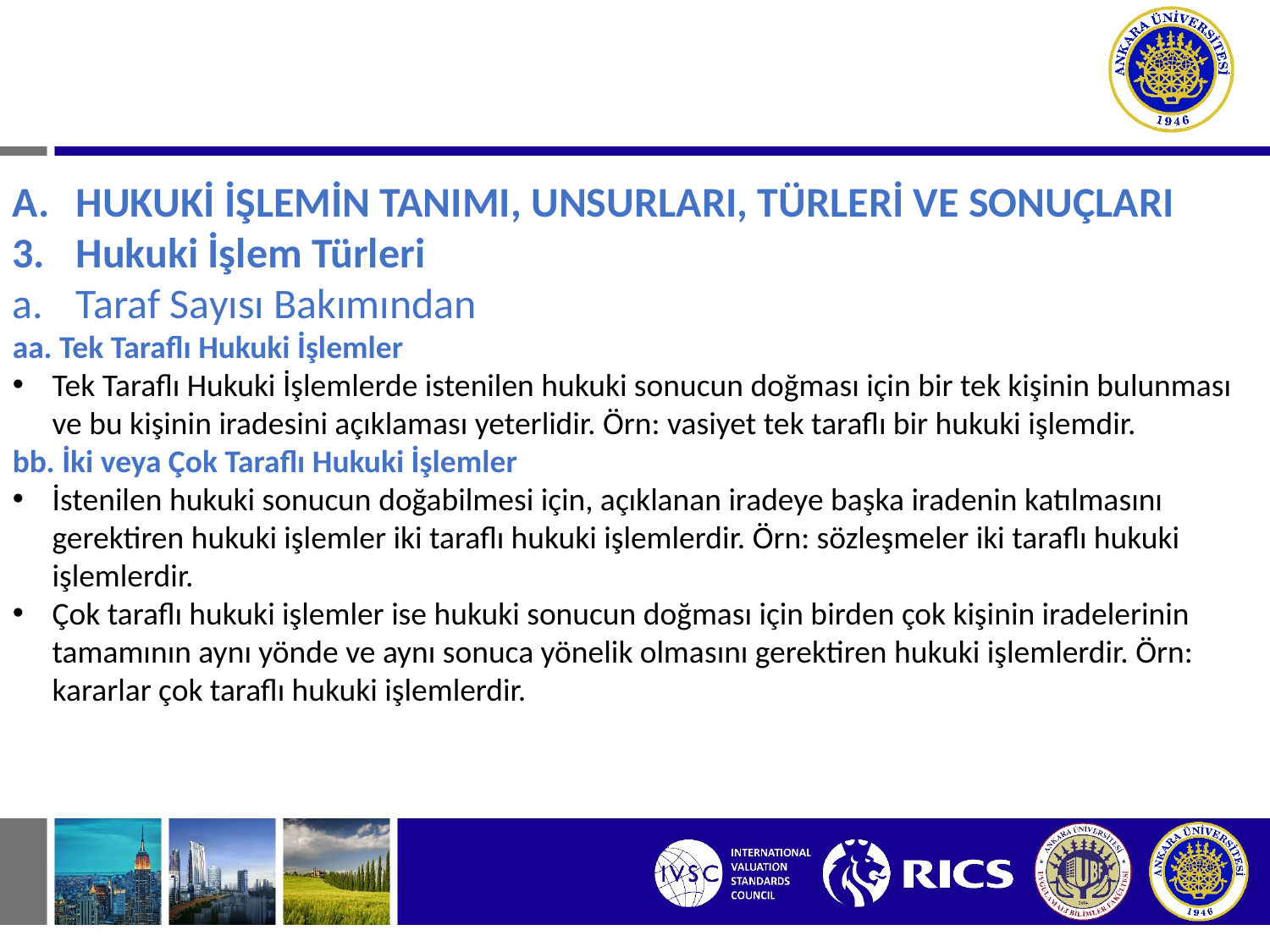

# I. HUKUKİ İŞLEMDEN DOĞAN BORÇ İLİŞKİLERİ
HUKUKİ İŞLEMİN TANIMI, UNSURLARI, TÜRLERİ VE SONUÇLARI
Hukuki İşlem Türleri
Taraf Sayısı Bakımından
aa. Tek Taraflı Hukuki İşlemler
Tek Taraflı Hukuki İşlemlerde istenilen hukuki sonucun doğması için bir tek kişinin bulunması ve bu kişinin iradesini açıklaması yeterlidir. Örn: vasiyet tek taraflı bir hukuki işlemdir.
bb. İki veya Çok Taraflı Hukuki İşlemler
İstenilen hukuki sonucun doğabilmesi için, açıklanan iradeye başka iradenin katılmasını gerektiren hukuki işlemler iki taraflı hukuki işlemlerdir. Örn: sözleşmeler iki taraflı hukuki işlemlerdir.
Çok taraflı hukuki işlemler ise hukuki sonucun doğması için birden çok kişinin iradelerinin tamamının aynı yönde ve aynı sonuca yönelik olmasını gerektiren hukuki işlemlerdir. Örn: kararlar çok taraflı hukuki işlemlerdir.